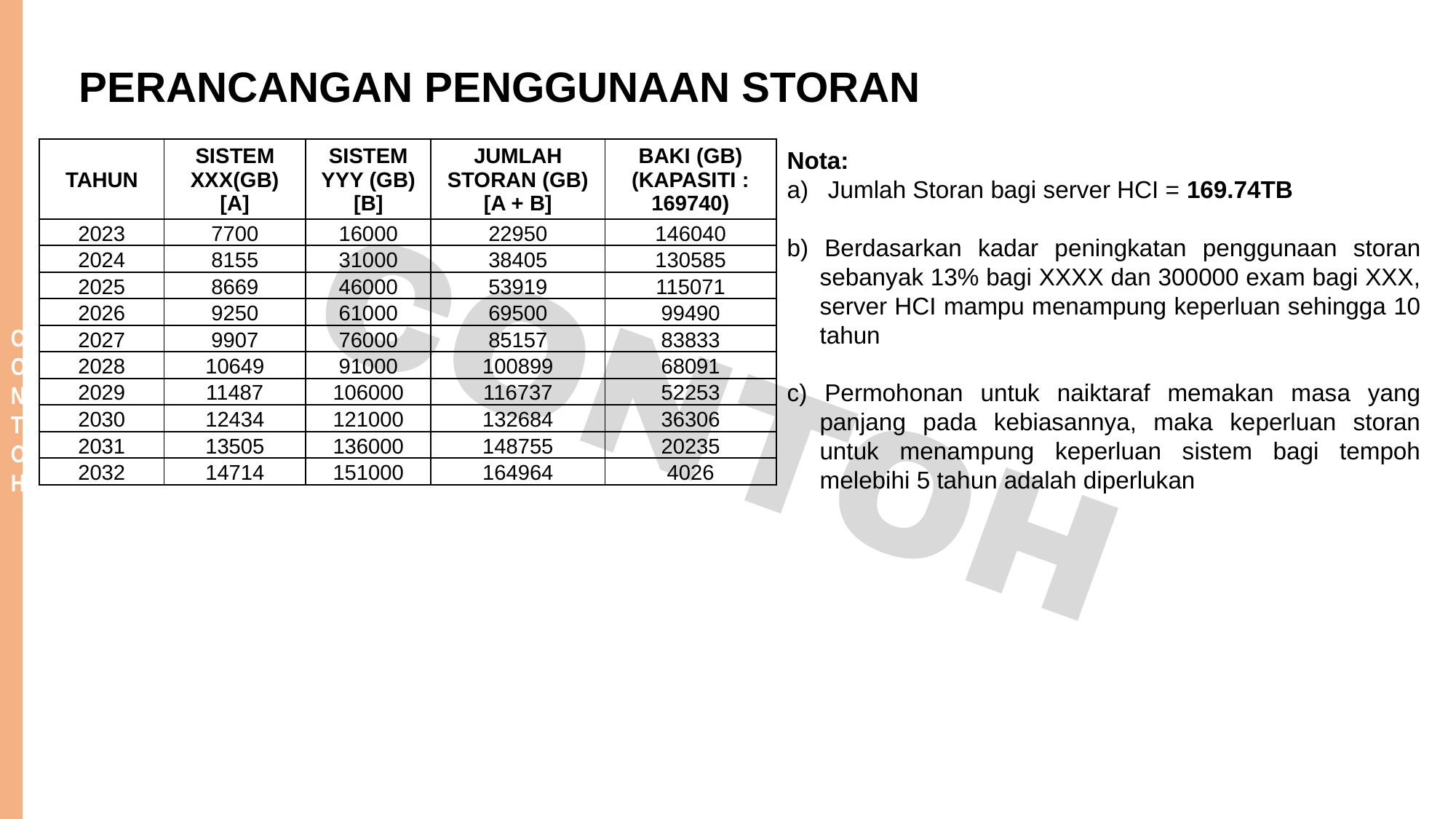

PERANCANGAN PENGGUNAAN STORAN
| TAHUN | SISTEM XXX(GB) [A] | SISTEM YYY (GB) [B] | JUMLAH STORAN (GB) [A + B] | BAKI (GB) (KAPASITI : 169740) |
| --- | --- | --- | --- | --- |
| 2023 | 7700 | 16000 | 22950 | 146040 |
| 2024 | 8155 | 31000 | 38405 | 130585 |
| 2025 | 8669 | 46000 | 53919 | 115071 |
| 2026 | 9250 | 61000 | 69500 | 99490 |
| 2027 | 9907 | 76000 | 85157 | 83833 |
| 2028 | 10649 | 91000 | 100899 | 68091 |
| 2029 | 11487 | 106000 | 116737 | 52253 |
| 2030 | 12434 | 121000 | 132684 | 36306 |
| 2031 | 13505 | 136000 | 148755 | 20235 |
| 2032 | 14714 | 151000 | 164964 | 4026 |
Nota:
Jumlah Storan bagi server HCI = 169.74TB

b) Berdasarkan kadar peningkatan penggunaan storan sebanyak 13% bagi XXXX dan 300000 exam bagi XXX, server HCI mampu menampung keperluan sehingga 10 tahun

c) Permohonan untuk naiktaraf memakan masa yang panjang pada kebiasannya, maka keperluan storan untuk menampung keperluan sistem bagi tempoh melebihi 5 tahun adalah diperlukan